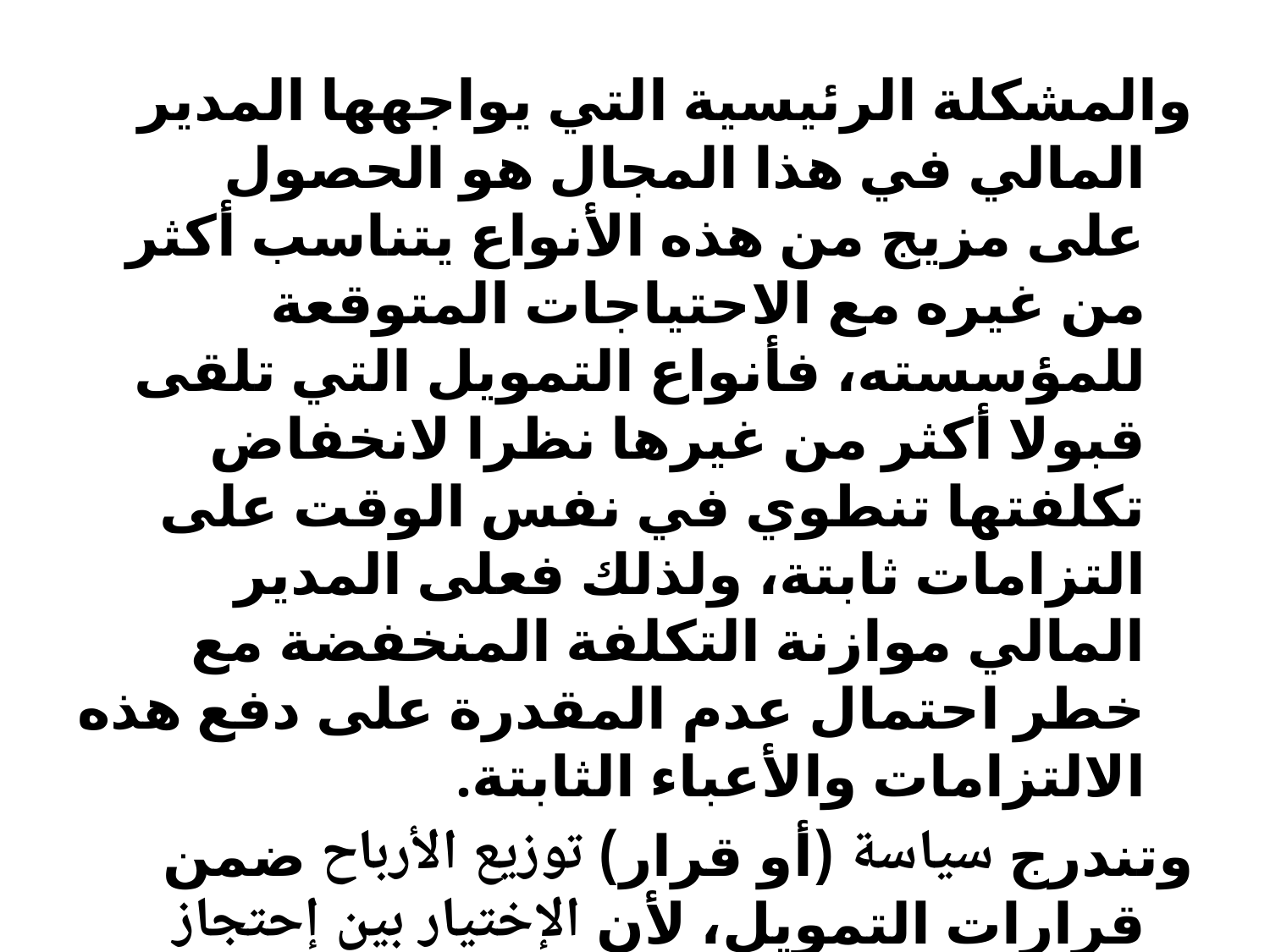

#
والمشكلة الرئيسية التي يواجهها المدير المالي في هذا المجال هو الحصول على مزيج من هذه الأنواع يتناسب أكثر من غيره مع الاحتياجات المتوقعة للمؤسسته، فأنواع التمويل التي تلقى قبولا أكثر من غيرها نظرا لانخفاض تكلفتها تنطوي في نفس الوقت على التزامات ثابتة، ولذلك فعلى المدير المالي موازنة التكلفة المنخفضة مع خطر احتمال عدم المقدرة على دفع هذه الالتزامات والأعباء الثابتة.
وتندرج سياسة (أو قرار) توزيع الأرباح ضمن قرارات التمويل، لأن الإختيار بين إحتجاز الأرباح لٳعادة استثمارها  وبين توزيعها على المساهمين، هي في الحقيقة إختيار بين التمويل الذاتي (الأرباح المحتجزة والاهتلاك) والتمويل الخارجي) الأموال المقدمة من طرف المساهمين أو الأموال المقترضة).